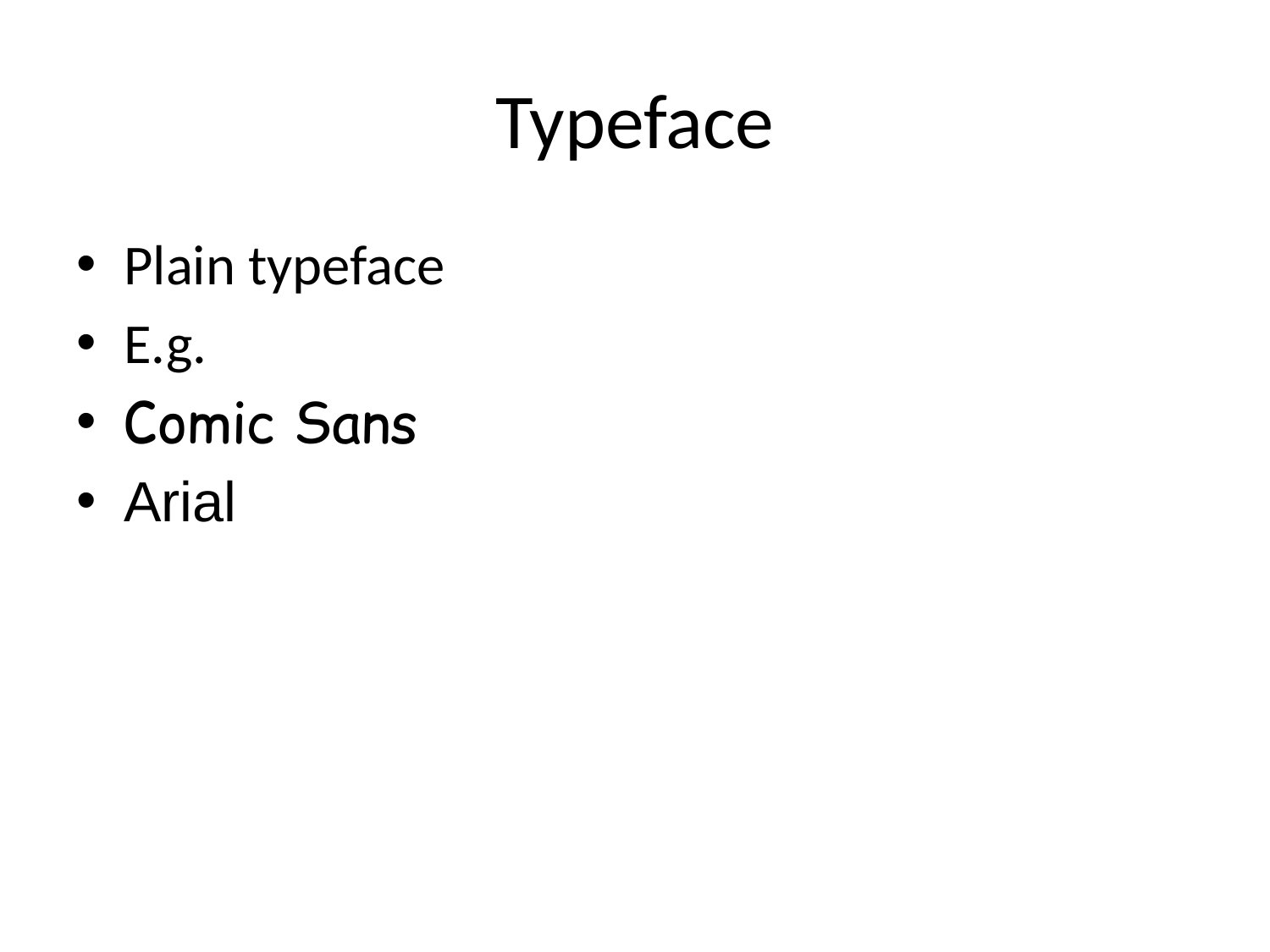

# Typeface
Plain typeface
E.g.
Comic Sans
Arial